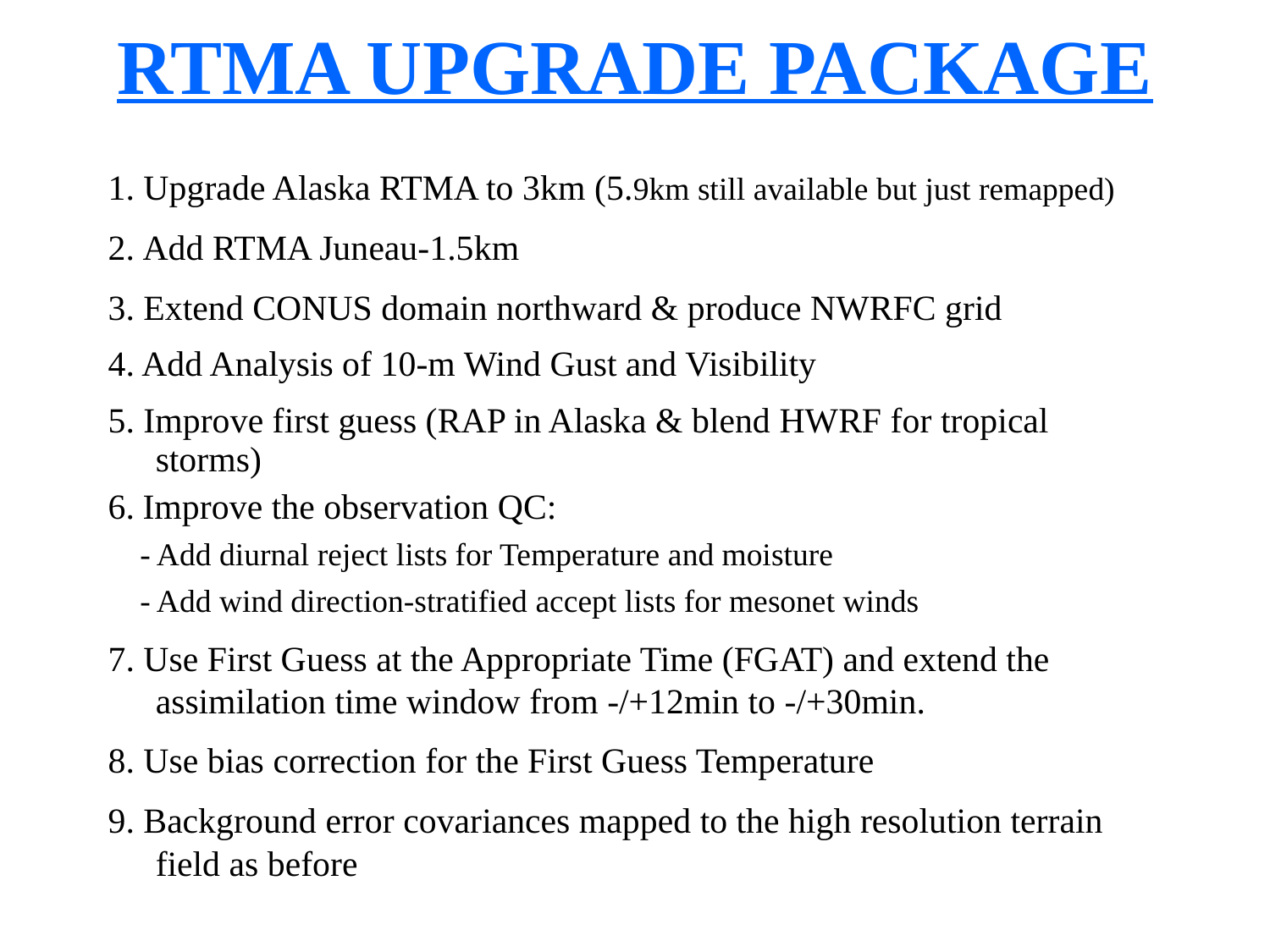

# RTMA UPGRADE PACKAGE
1. Upgrade Alaska RTMA to 3km (5.9km still available but just remapped)
2. Add RTMA Juneau-1.5km
3. Extend CONUS domain northward & produce NWRFC grid
4. Add Analysis of 10-m Wind Gust and Visibility
5. Improve first guess (RAP in Alaska & blend HWRF for tropical storms)
6. Improve the observation QC:
    - Add diurnal reject lists for Temperature and moisture
    - Add wind direction-stratified accept lists for mesonet winds
7. Use First Guess at the Appropriate Time (FGAT) and extend the assimilation time window from -/+12min to -/+30min.
8. Use bias correction for the First Guess Temperature
9. Background error covariances mapped to the high resolution terrain field as before